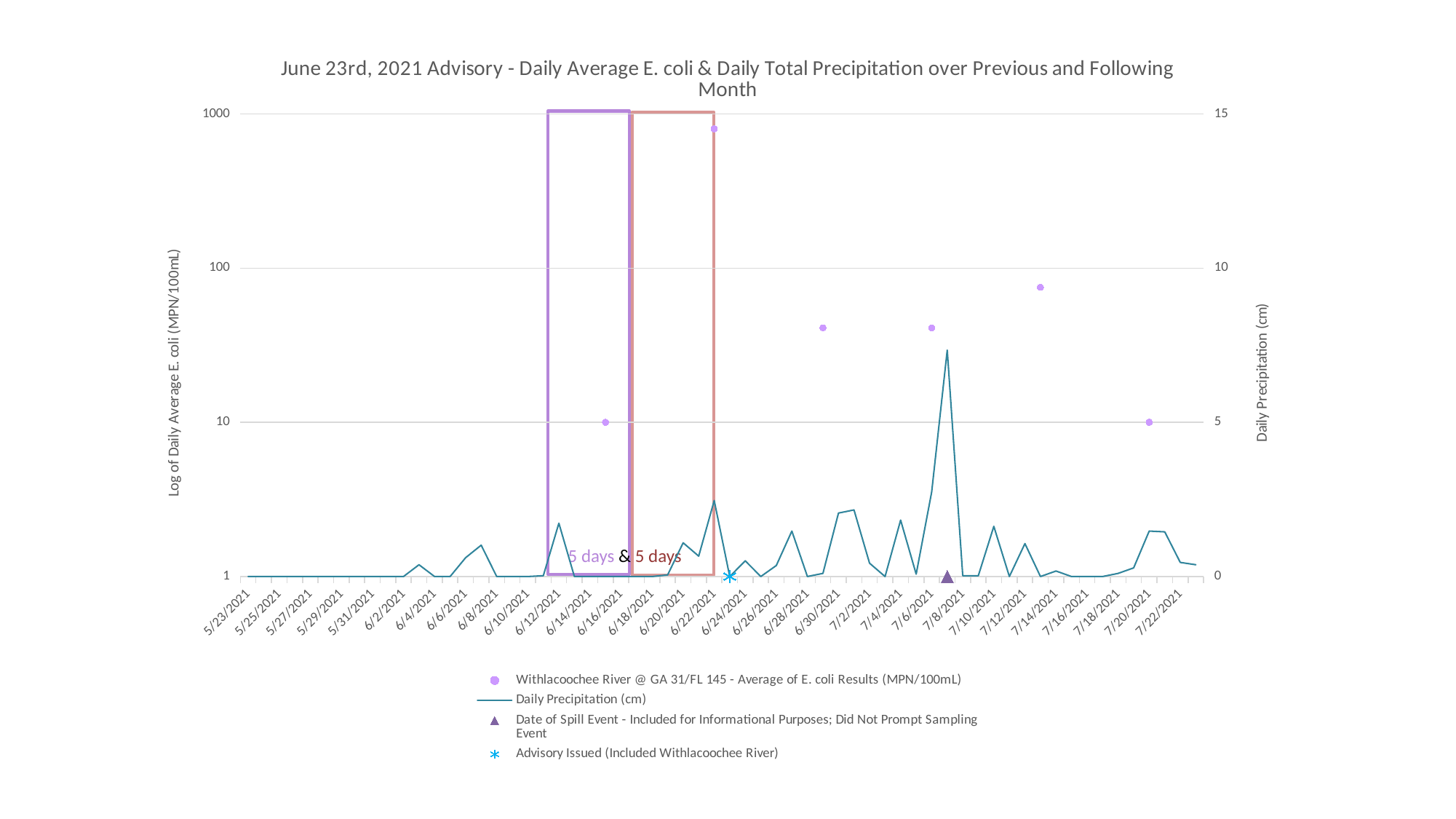

### Chart: June 23rd, 2021 Advisory - Daily Average E. coli & Daily Total Precipitation over Previous and Following Month

| Category | Withlacoochee River @ GA 31/FL 145 - Average of E. coli Results (MPN/100mL) | Daily Precipitation (cm) | Date of Spill Event - Included for Informational Purposes; Did Not Prompt Sampling Event | Advisory Issued (Included Withlacoochee River) |
|---|---|---|---|---|
| 44339 | None | 0.0 | None | None |
| 44340 | None | 0.0 | None | None |
| 44341 | None | 0.0 | None | None |
| 44342 | None | 0.0 | None | None |
| 44343 | None | 0.0 | None | None |
| 44344 | None | 0.0 | None | None |
| 44345 | None | 0.0 | None | None |
| 44346 | None | 0.0 | None | None |
| 44347 | None | 0.0 | None | None |
| 44348 | None | 0.0 | None | None |
| 44349 | None | 0.0 | None | None |
| 44350 | None | 0.381 | None | None |
| 44351 | None | 0.0 | None | None |
| 44352 | None | 0.0 | None | None |
| 44353 | None | 0.6096 | None | None |
| 44354 | None | 1.016 | None | None |
| 44355 | None | 0.0 | None | None |
| 44356 | None | 0.0 | None | None |
| 44357 | 0.0 | 0.0 | None | None |
| 44358 | None | 0.025400000000000002 | None | None |
| 44359 | None | 1.7272 | None | None |
| 44360 | None | 0.0 | None | None |
| 44361 | None | 0.0 | None | None |
| 44362 | 10.0 | 0.0 | None | None |
| 44363 | None | 0.0 | None | None |
| 44364 | None | 0.0 | None | None |
| 44365 | None | 0.0 | None | None |
| 44366 | None | 0.050800000000000005 | None | None |
| 44367 | None | 1.0922 | None | None |
| 44368 | None | 0.6604 | None | None |
| 44369 | 800.0 | 2.4638 | None | None |
| 44370 | None | 0.0 | None | 1.0 |
| 44371 | 0.0 | 0.508 | None | None |
| 44372 | None | 0.0 | None | None |
| 44373 | None | 0.3556 | None | None |
| 44374 | None | 1.4731999999999998 | None | None |
| 44375 | None | 0.0 | None | None |
| 44376 | 41.0 | 0.10160000000000001 | None | None |
| 44377 | None | 2.0574000000000003 | None | None |
| 44378 | None | 2.159 | None | None |
| 44379 | None | 0.4318 | None | None |
| 44380 | None | 0.0 | None | None |
| 44381 | None | 1.8288 | None | None |
| 44382 | None | 0.0762 | None | None |
| 44383 | 41.0 | 2.7432000000000003 | None | None |
| 44384 | None | 7.3406 | 1.0 | None |
| 44385 | None | 0.025400000000000002 | None | None |
| 44386 | None | 0.025400000000000002 | None | None |
| 44387 | None | 1.6256000000000002 | None | None |
| 44388 | None | 0.0 | None | None |
| 44389 | None | 1.0668 | None | None |
| 44390 | 75.0 | 0.0 | None | None |
| 44391 | None | 0.1778 | None | None |
| 44392 | None | 0.0 | None | None |
| 44393 | None | 0.0 | None | None |
| 44394 | None | 0.0 | None | None |
| 44395 | None | 0.10160000000000001 | None | None |
| 44396 | None | 0.2794 | None | None |
| 44397 | 10.0 | 1.4731999999999998 | None | None |
| 44398 | None | 1.4478 | None | None |
| 44399 | None | 0.4572 | None | None |
| 44400 | None | 0.381 | None | None |

5 days & 5 days